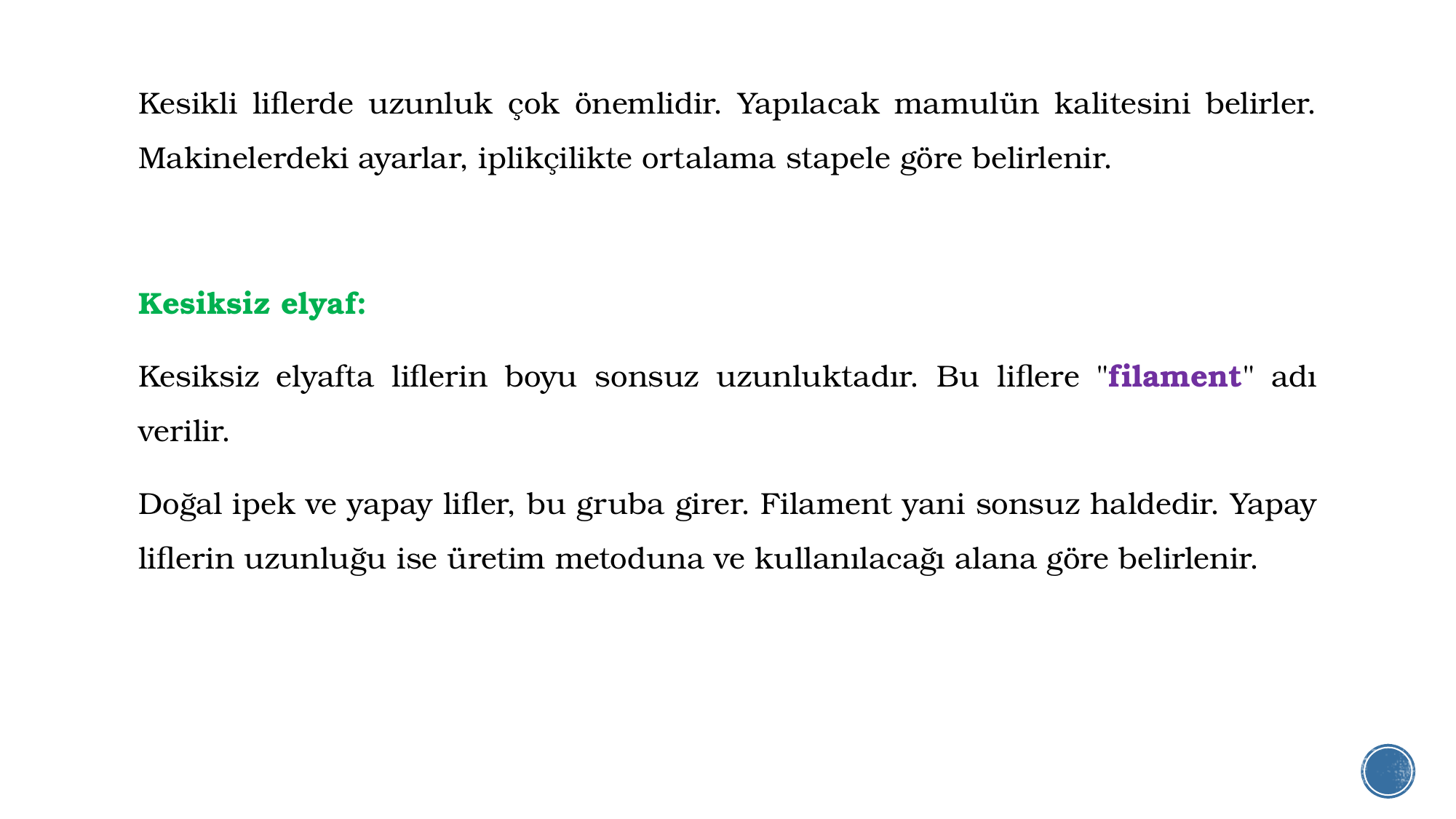

Kesikli liflerde uzunluk çok önemlidir. Yapılacak mamulün kalitesini belirler. Makinelerdeki ayarlar, iplikçilikte ortalama stapele göre belirlenir.

Kesiksiz elyaf:
Kesiksiz elyafta liflerin boyu sonsuz uzunluktadır. Bu liflere "filament" adı verilir.
Doğal ipek ve yapay lifler, bu gruba girer. Filament yani sonsuz haldedir. Yapay liflerin uzunluğu ise üretim metoduna ve kullanılacağı alana göre belirlenir.